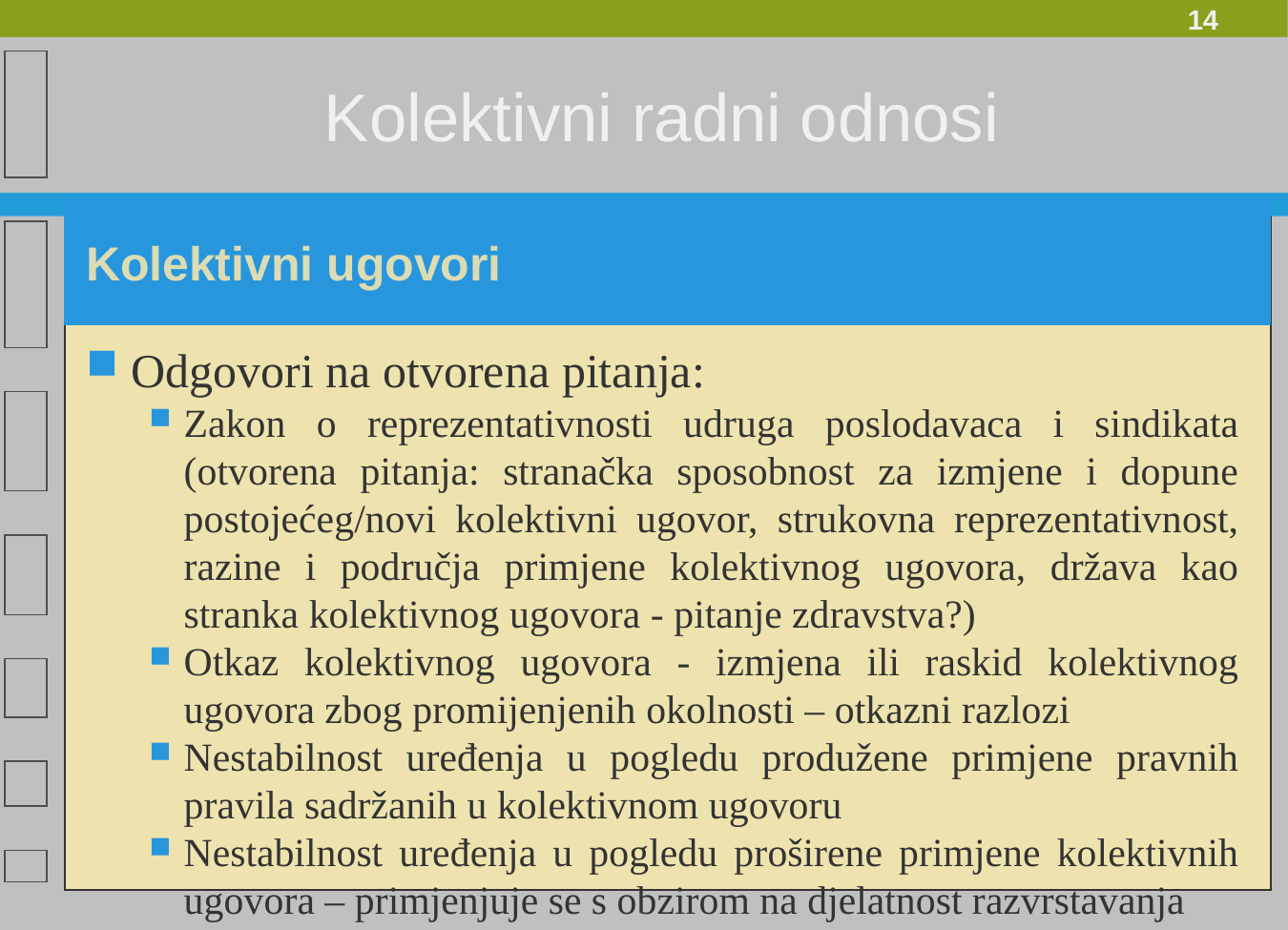

Kolektivni radni odnosi

Kolektivni ugovori

Odgovori na otvorena pitanja:
Zakon o reprezentativnosti udruga poslodavaca i sindikata (otvorena pitanja: stranačka sposobnost za izmjene i dopune postojećeg/novi kolektivni ugovor, strukovna reprezentativnost, razine i područja primjene kolektivnog ugovora, država kao stranka kolektivnog ugovora - pitanje zdravstva?)
Otkaz kolektivnog ugovora - izmjena ili raskid kolektivnog ugovora zbog promijenjenih okolnosti – otkazni razlozi
Nestabilnost uređenja u pogledu produžene primjene pravnih pravila sadržanih u kolektivnom ugovoru
Nestabilnost uređenja u pogledu proširene primjene kolektivnih ugovora – primjenjuje se s obzirom na djelatnost razvrstavanja